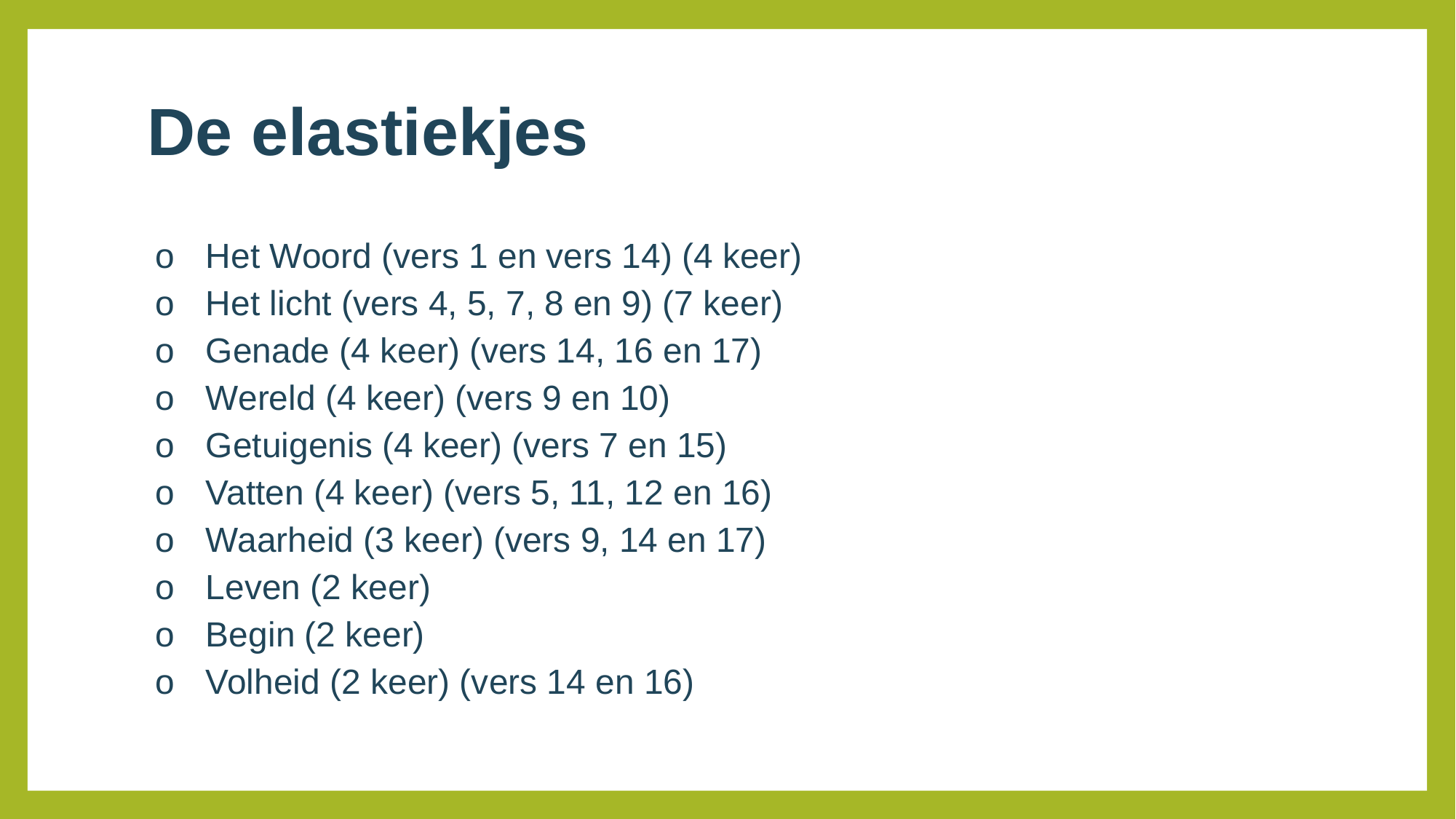

# De elastiekjes
o	Het Woord (vers 1 en vers 14) (4 keer)
o	Het licht (vers 4, 5, 7, 8 en 9) (7 keer)
o	Genade (4 keer) (vers 14, 16 en 17)
o	Wereld (4 keer) (vers 9 en 10)
o	Getuigenis (4 keer) (vers 7 en 15)
o	Vatten (4 keer) (vers 5, 11, 12 en 16)
o	Waarheid (3 keer) (vers 9, 14 en 17)
o	Leven (2 keer)
o	Begin (2 keer)
o	Volheid (2 keer) (vers 14 en 16)